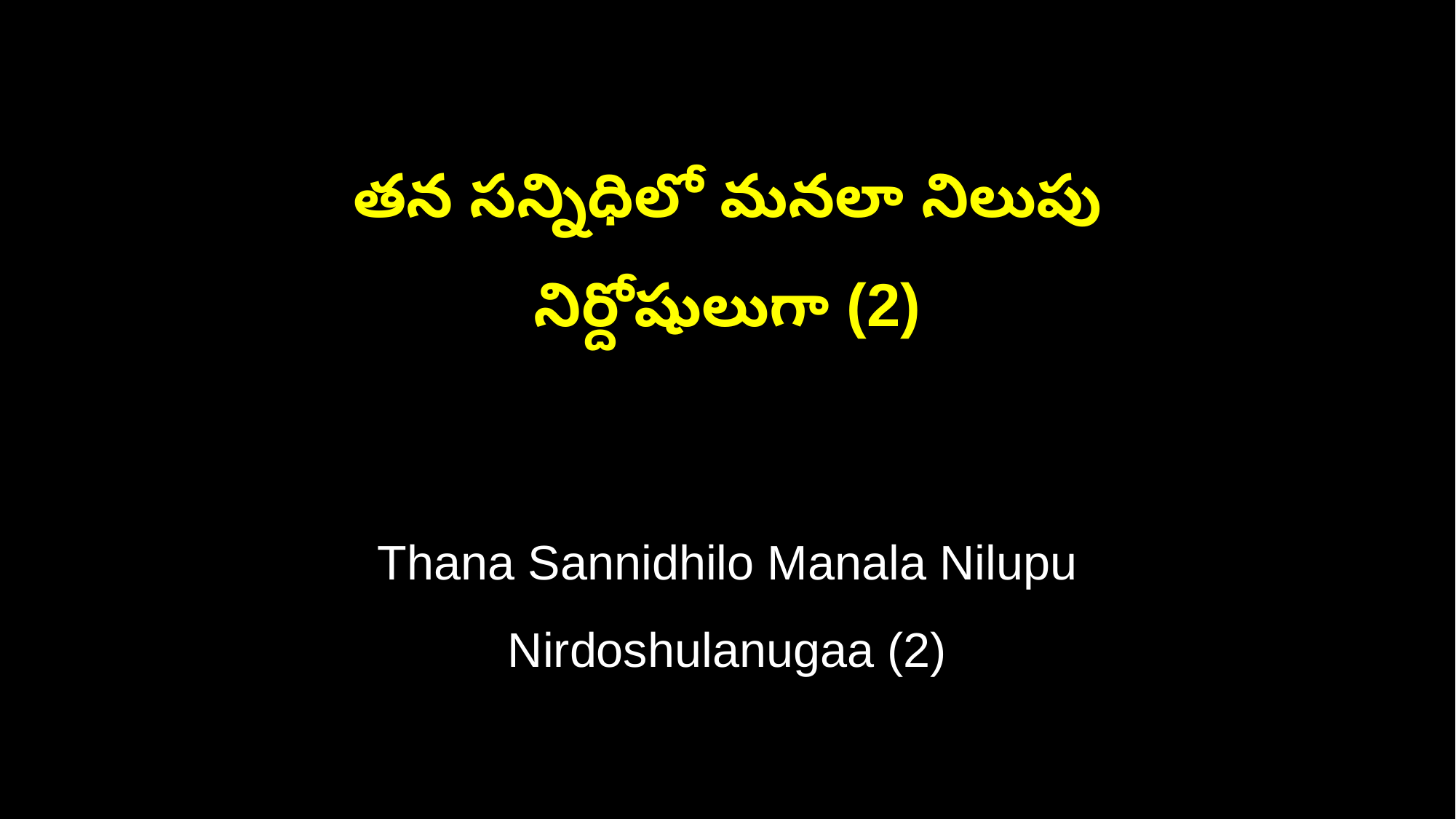

తన సన్నిధిలో మనలా నిలుపు
నిర్దోషులుగా (2)
Thana Sannidhilo Manala Nilupu
Nirdoshulanugaa (2)